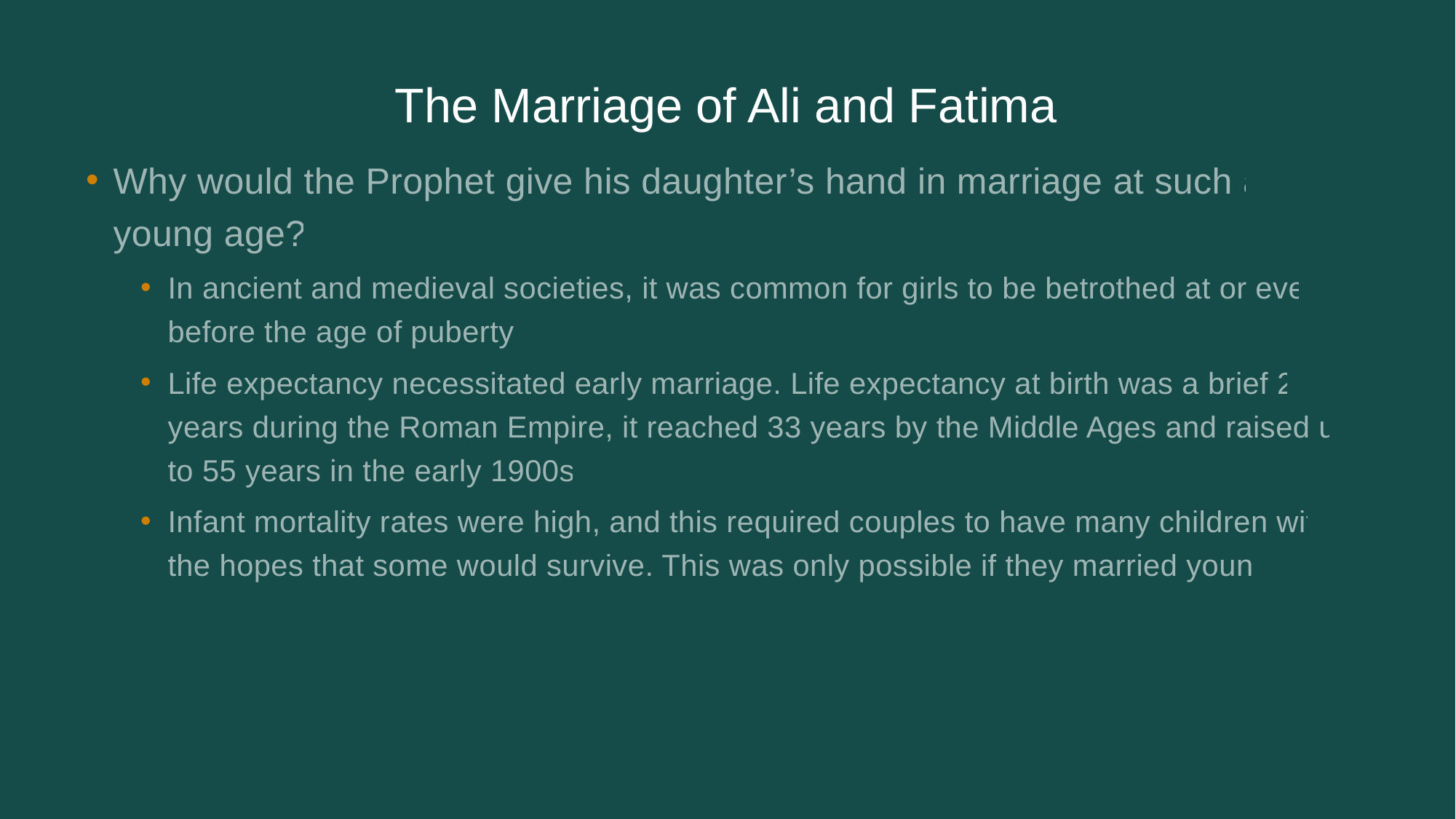

# The Marriage of Ali and Fatima
Why would the Prophet give his daughter’s hand in marriage at such a young age?
In ancient and medieval societies, it was common for girls to be betrothed at or even before the age of puberty.
Life expectancy necessitated early marriage. Life expectancy at birth was a brief 25 years during the Roman Empire, it reached 33 years by the Middle Ages and raised up to 55 years in the early 1900s.
Infant mortality rates were high, and this required couples to have many children with the hopes that some would survive. This was only possible if they married young.